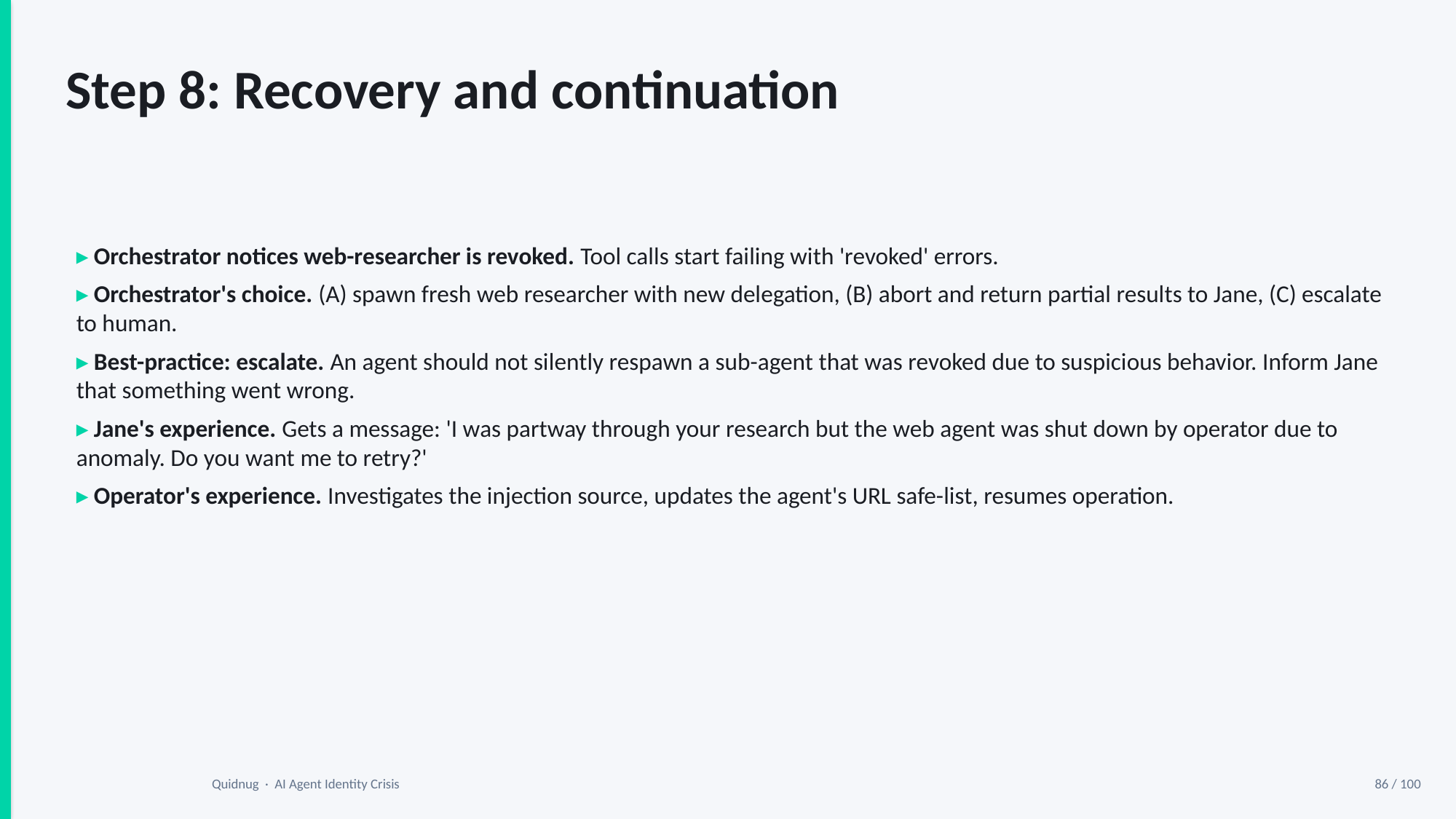

Step 8: Recovery and continuation
▸ Orchestrator notices web-researcher is revoked. Tool calls start failing with 'revoked' errors.
▸ Orchestrator's choice. (A) spawn fresh web researcher with new delegation, (B) abort and return partial results to Jane, (C) escalate to human.
▸ Best-practice: escalate. An agent should not silently respawn a sub-agent that was revoked due to suspicious behavior. Inform Jane that something went wrong.
▸ Jane's experience. Gets a message: 'I was partway through your research but the web agent was shut down by operator due to anomaly. Do you want me to retry?'
▸ Operator's experience. Investigates the injection source, updates the agent's URL safe-list, resumes operation.
Quidnug  ·  AI Agent Identity Crisis
86 / 100